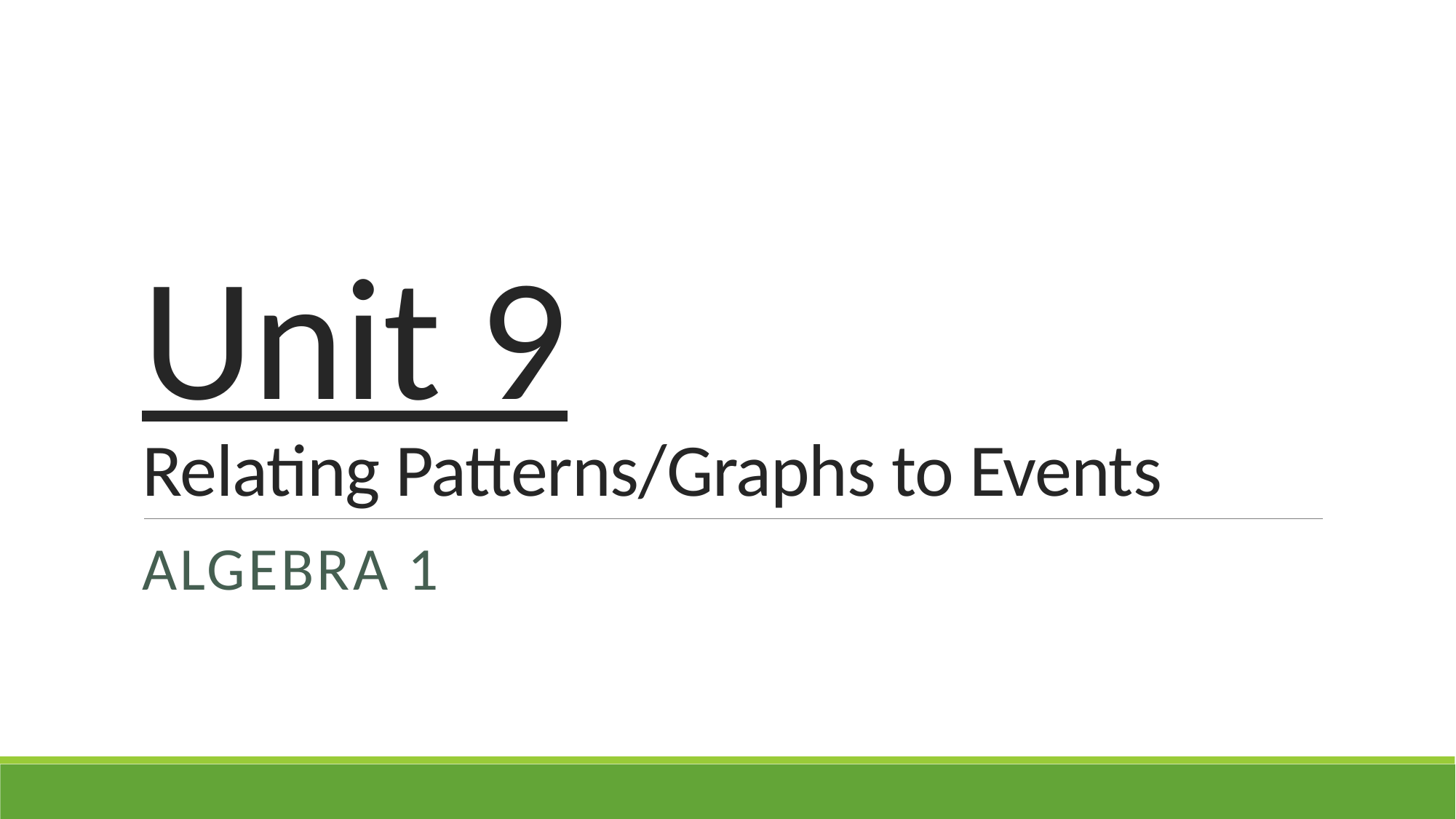

# Unit 9 Relating Patterns/Graphs to Events

Algebra 1